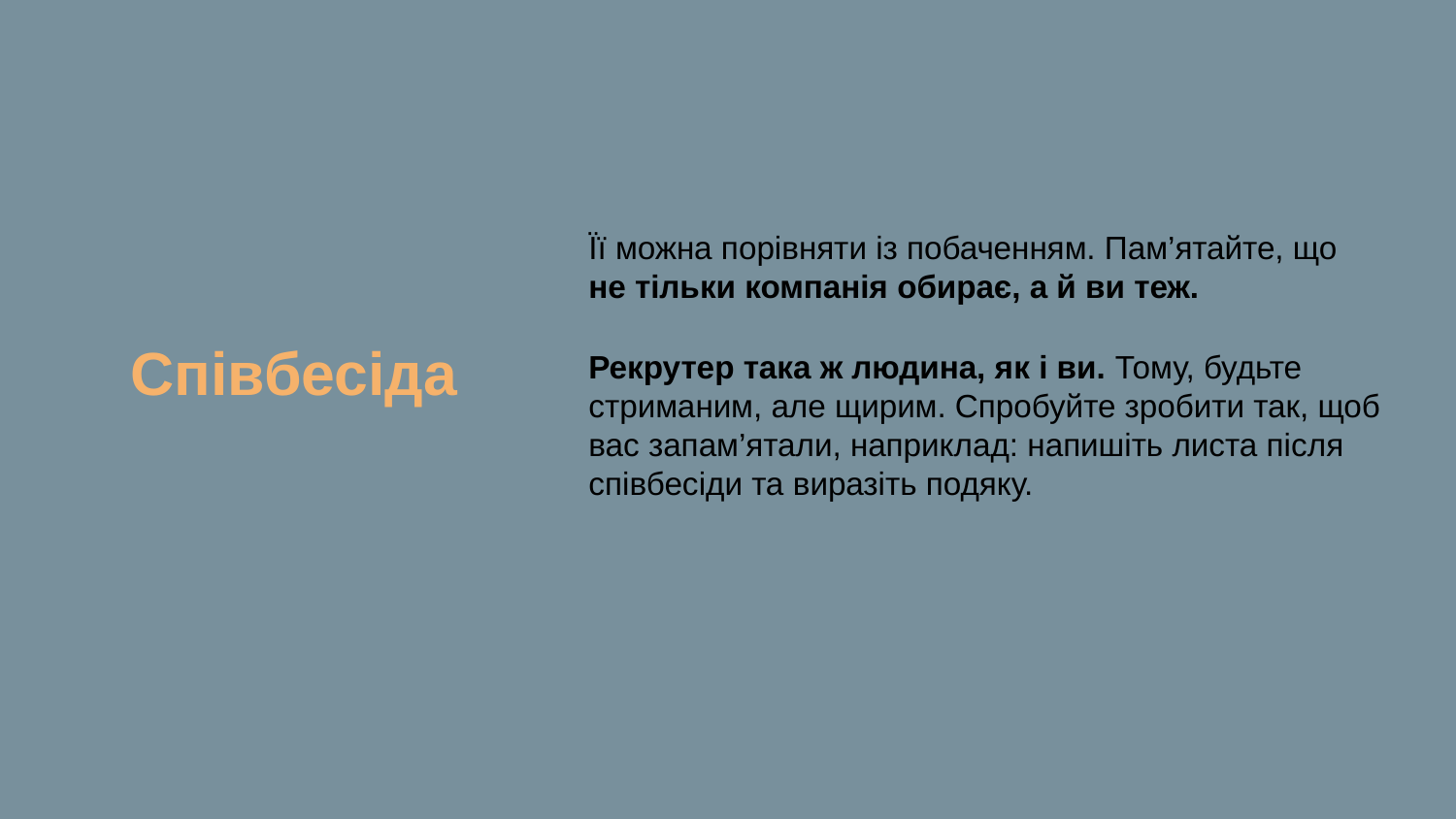

Її можна порівняти із побаченням. Пам’ятайте, що не тільки компанія обирає, а й ви теж.
Рекрутер така ж людина, як і ви. Тому, будьте стриманим, але щирим. Спробуйте зробити так, щоб вас запам’ятали, наприклад: напишіть листа після співбесіди та виразіть подяку.

Співбесіда